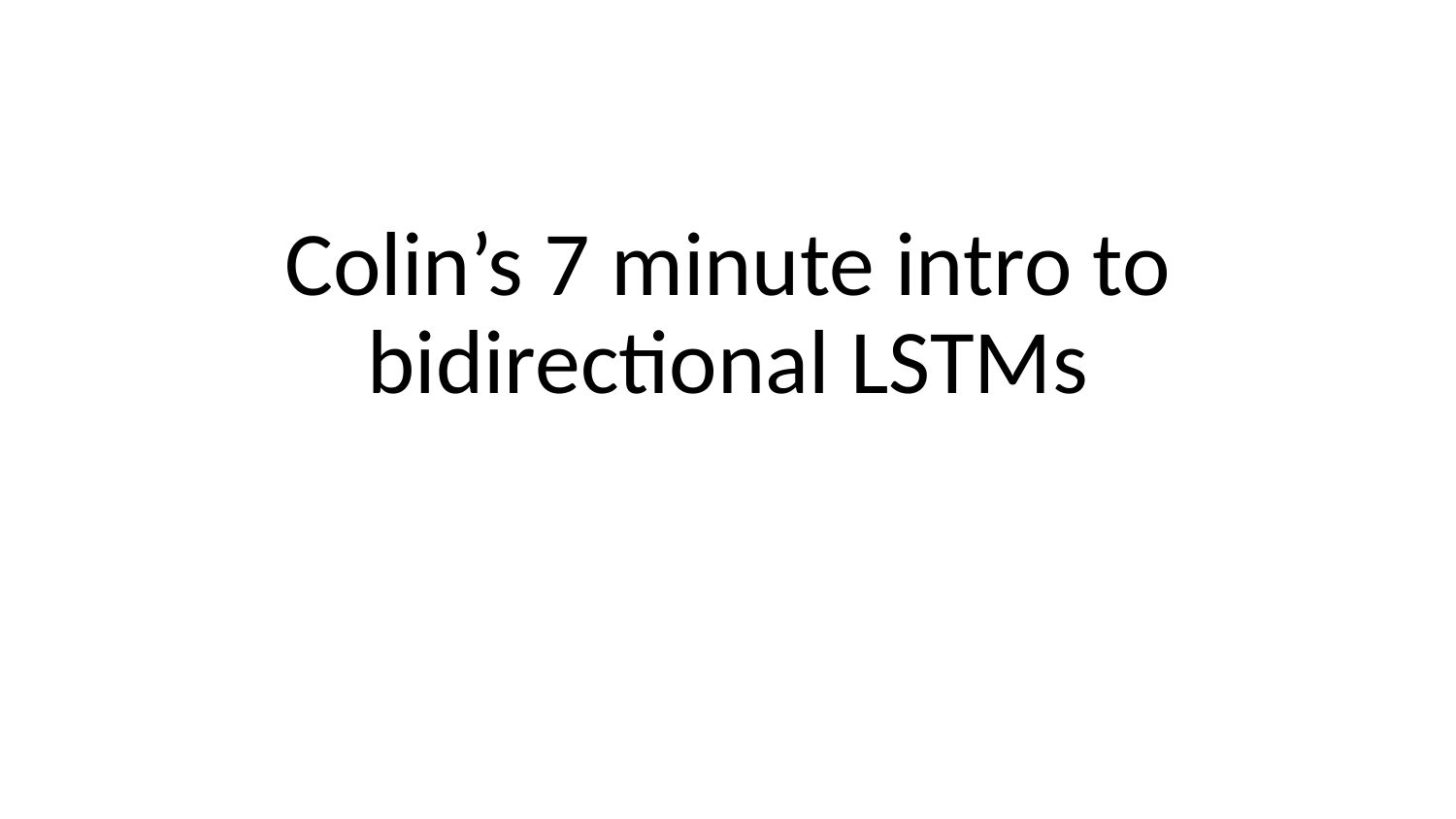

# Colin’s 7 minute intro to bidirectional LSTMs